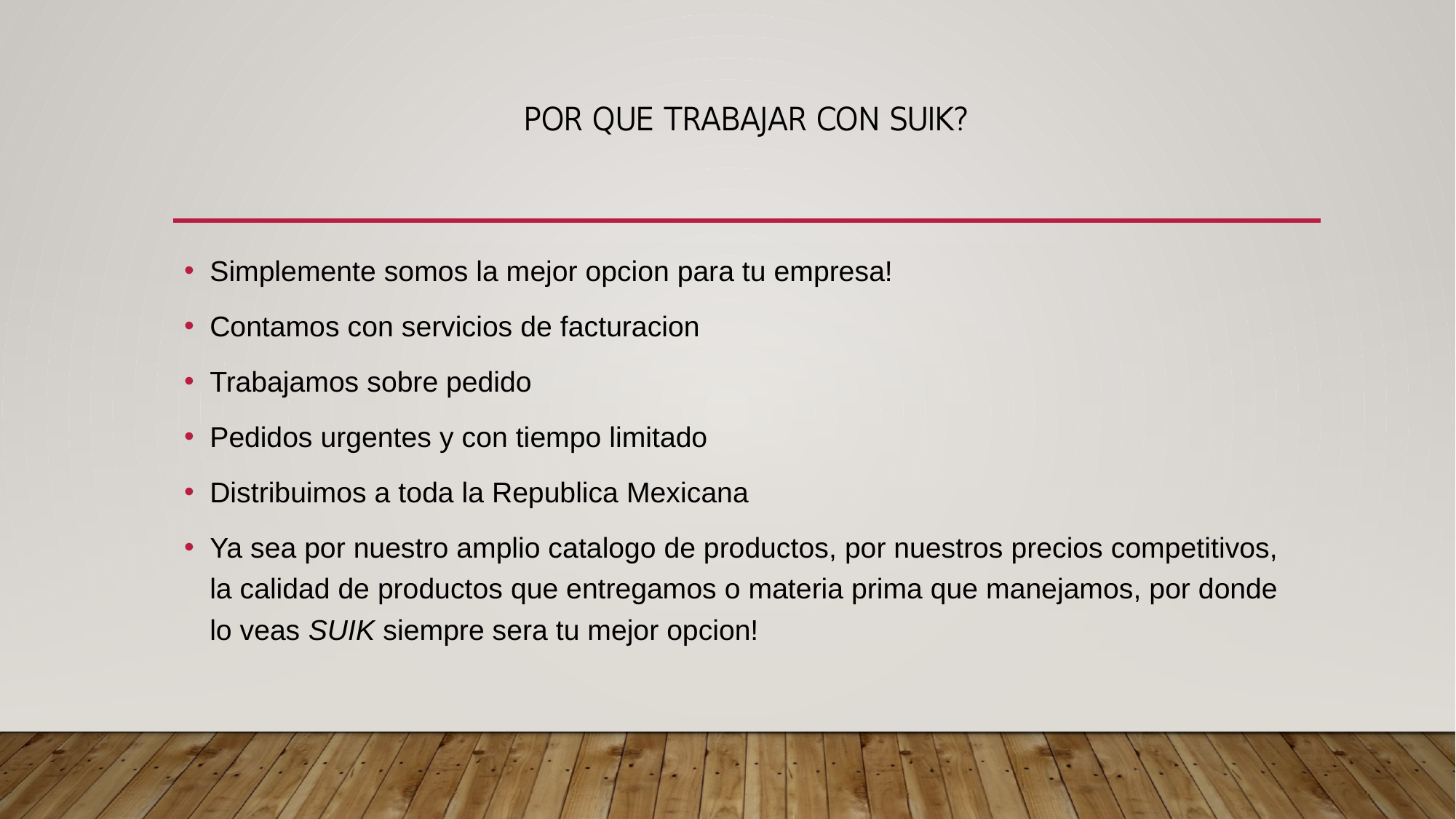

# Por que trabajar con suik?
Simplemente somos la mejor opcion para tu empresa!
Contamos con servicios de facturacion
Trabajamos sobre pedido
Pedidos urgentes y con tiempo limitado
Distribuimos a toda la Republica Mexicana
Ya sea por nuestro amplio catalogo de productos, por nuestros precios competitivos, la calidad de productos que entregamos o materia prima que manejamos, por donde lo veas SUIK siempre sera tu mejor opcion!